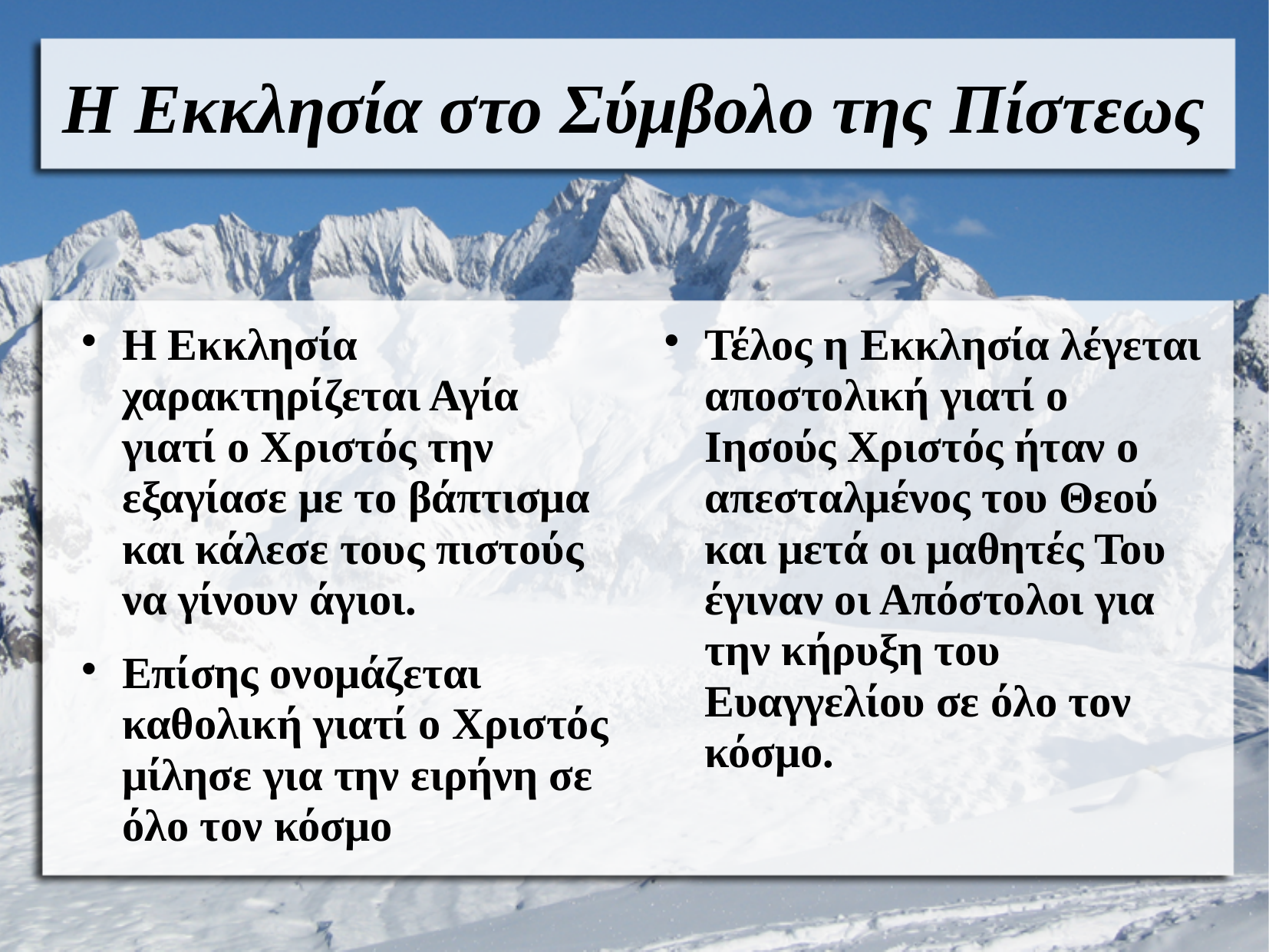

# Η Εκκλησία στο Σύμβολο της Πίστεως
Η Εκκλησία χαρακτηρίζεται Αγία γιατί ο Χριστός την εξαγίασε με το βάπτισμα και κάλεσε τους πιστούς να γίνουν άγιοι.
Επίσης ονομάζεται καθολική γιατί ο Χριστός μίλησε για την ειρήνη σε όλο τον κόσμο
Τέλος η Εκκλησία λέγεται αποστολική γιατί ο Ιησούς Χριστός ήταν ο απεσταλμένος του Θεού και μετά οι μαθητές Του έγιναν οι Απόστολοι για την κήρυξη του Ευαγγελίου σε όλο τον κόσμο.